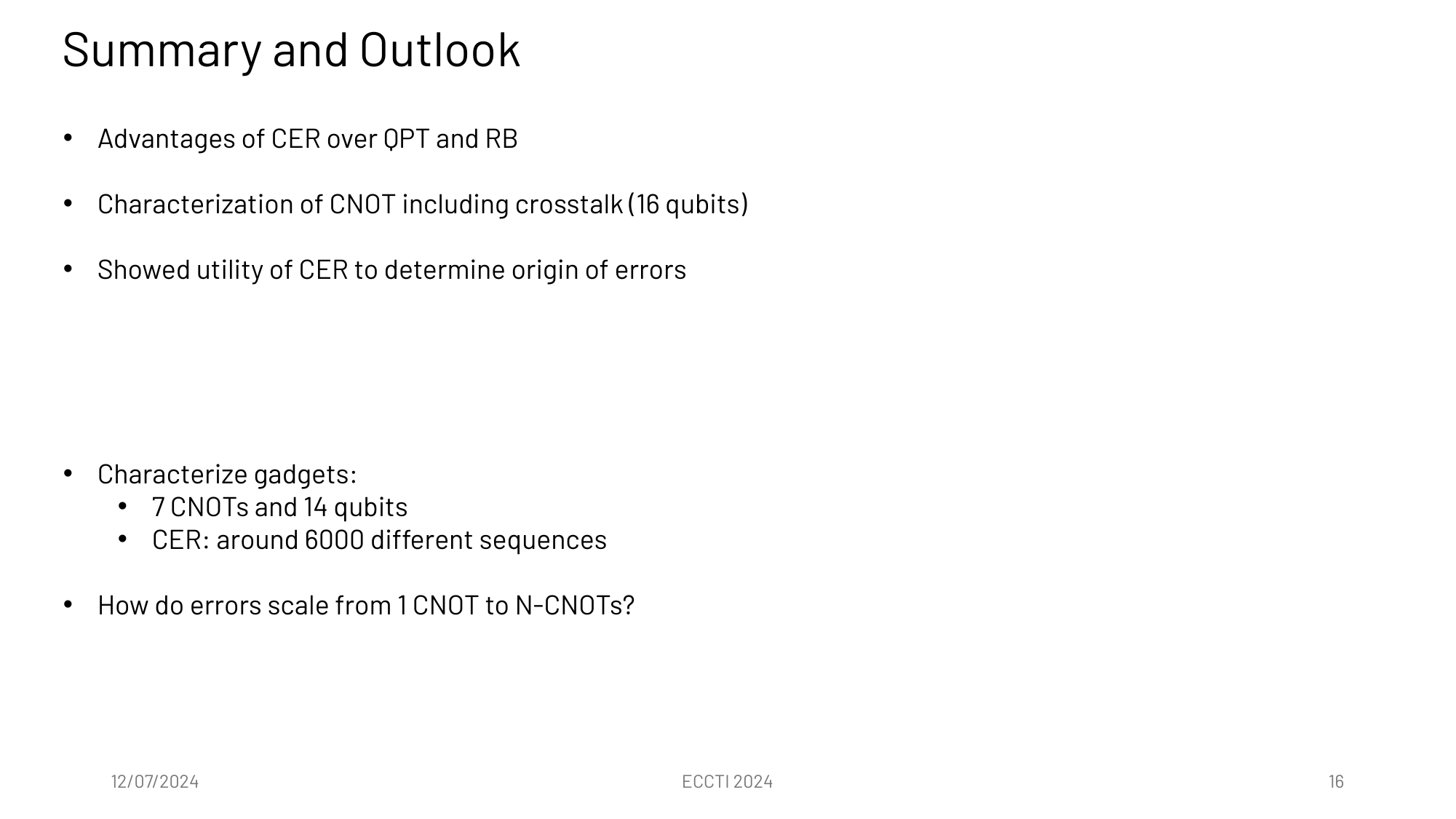

# Summary and Outlook
Advantages of CER over QPT and RB

Characterization of CNOT including crosstalk (16 qubits)

Showed utility of CER to determine origin of errors
Characterize gadgets:
7 CNOTs and 14 qubits
CER: around 6000 different sequences

How do errors scale from 1 CNOT to N-CNOTs?
12/07/2024
ECCTI 2024
16